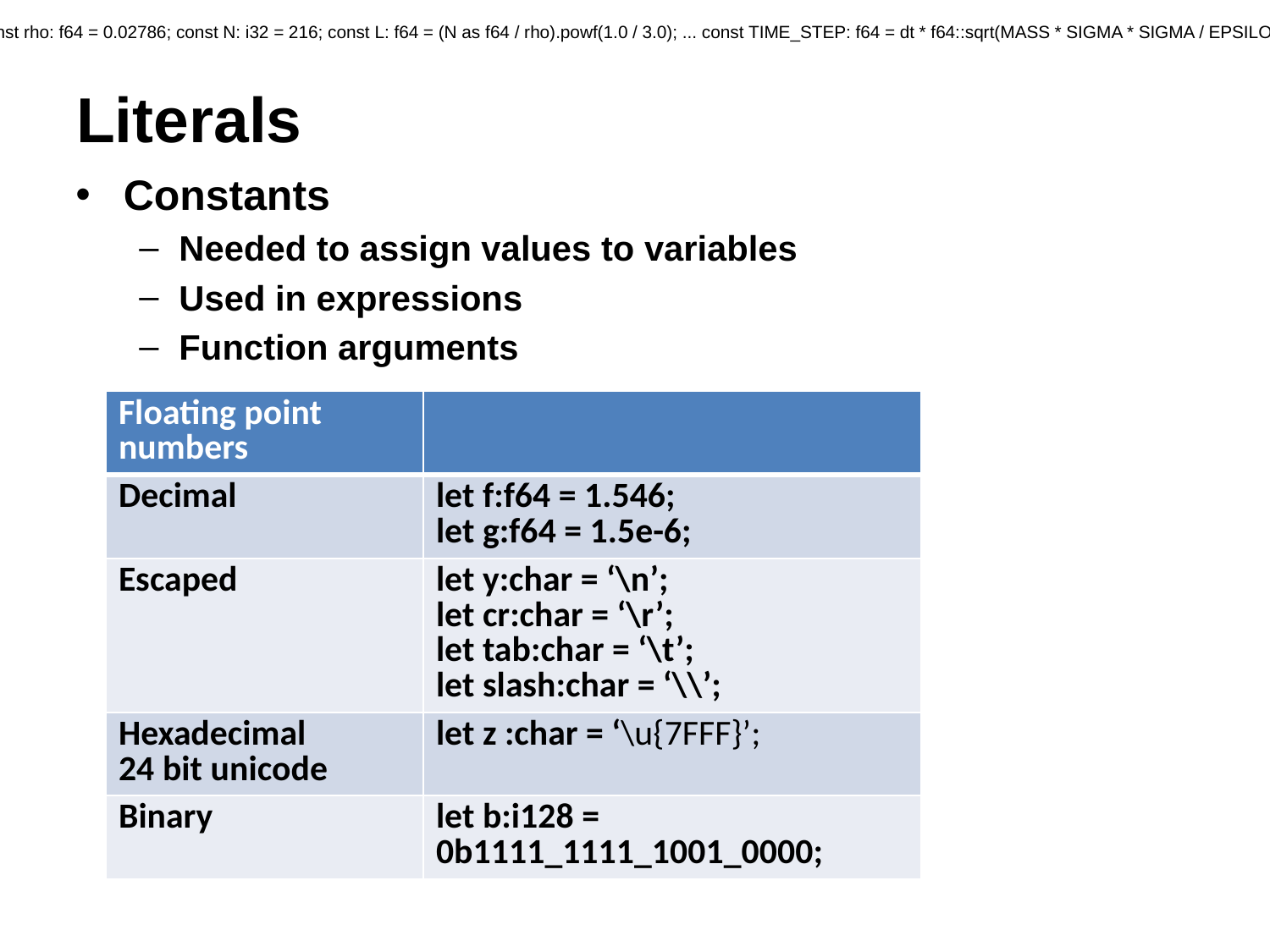

const rho: f64 = 0.02786; const N: i32 = 216; const L: f64 = (N as f64 / rho).powf(1.0 / 3.0); ... const TIME_STEP: f64 = dt * f64::sqrt(MASS * SIGMA * SIGMA / EPSILON;
# Literals
Constants
Needed to assign values to variables
Used in expressions
Function arguments

| Floating point numbers |  |
| --- | --- |
| Decimal | let f:f64 = 1.546; let g:f64 = 1.5e-6; |
| Escaped | let y:char = ‘\n’; let cr:char = ‘\r’; let tab:char = ‘\t’; let slash:char = ‘\\’; |
| Hexadecimal 24 bit unicode | let z :char = ‘\u{7FFF}’; |
| Binary | let b:i128 = 0b1111\_1111\_1001\_0000; |